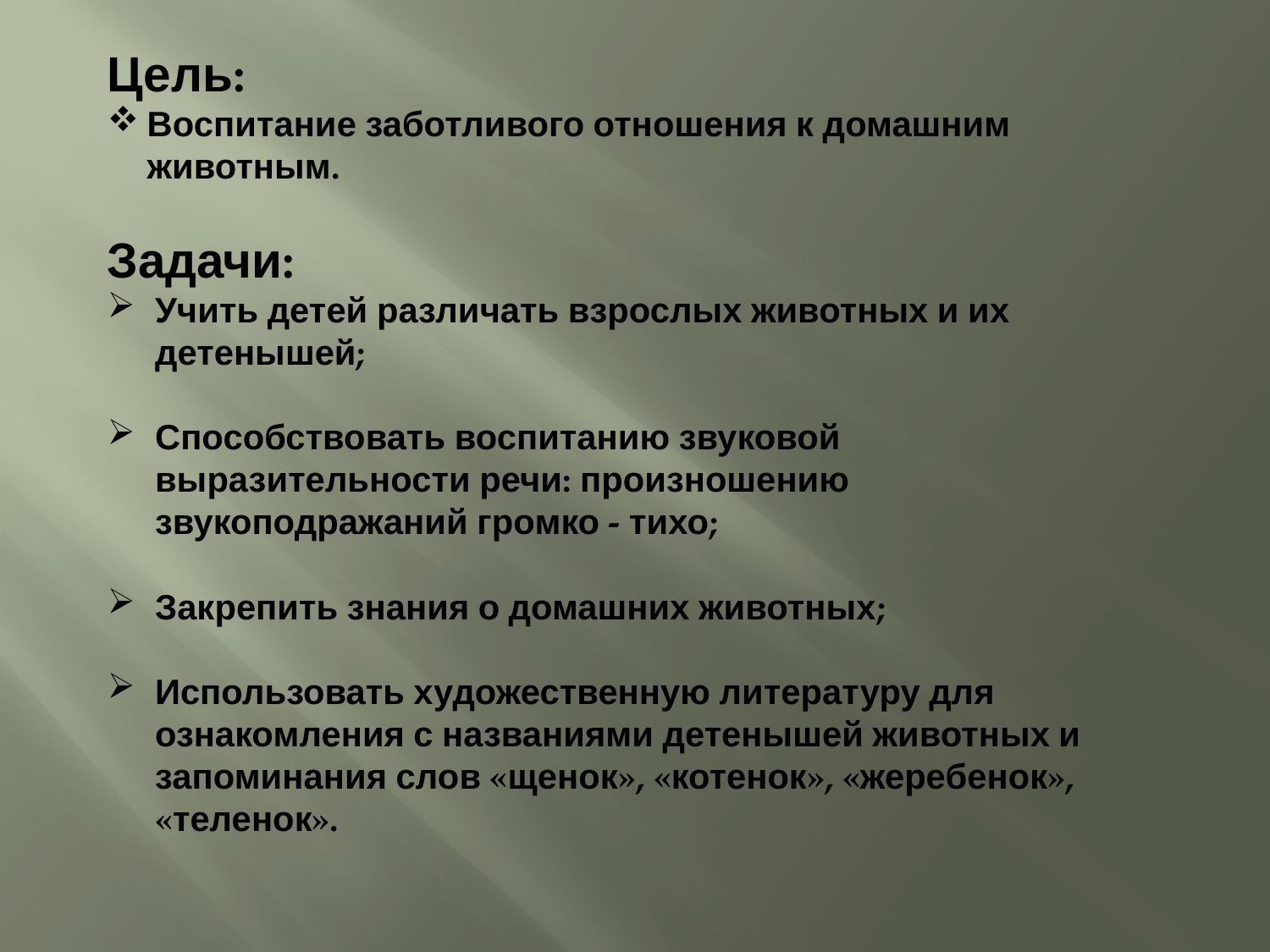

Цель:
Воспитание заботливого отношения к домашним животным.

Задачи:
Учить детей различать взрослых животных и их детенышей;

Способствовать воспитанию звуковой выразительности речи: произношению звукоподражаний громко - тихо;

Закрепить знания о домашних животных;

Использовать художественную литературу для ознакомления с названиями детенышей животных и запоминания слов «щенок», «котенок», «жеребенок», «теленок».